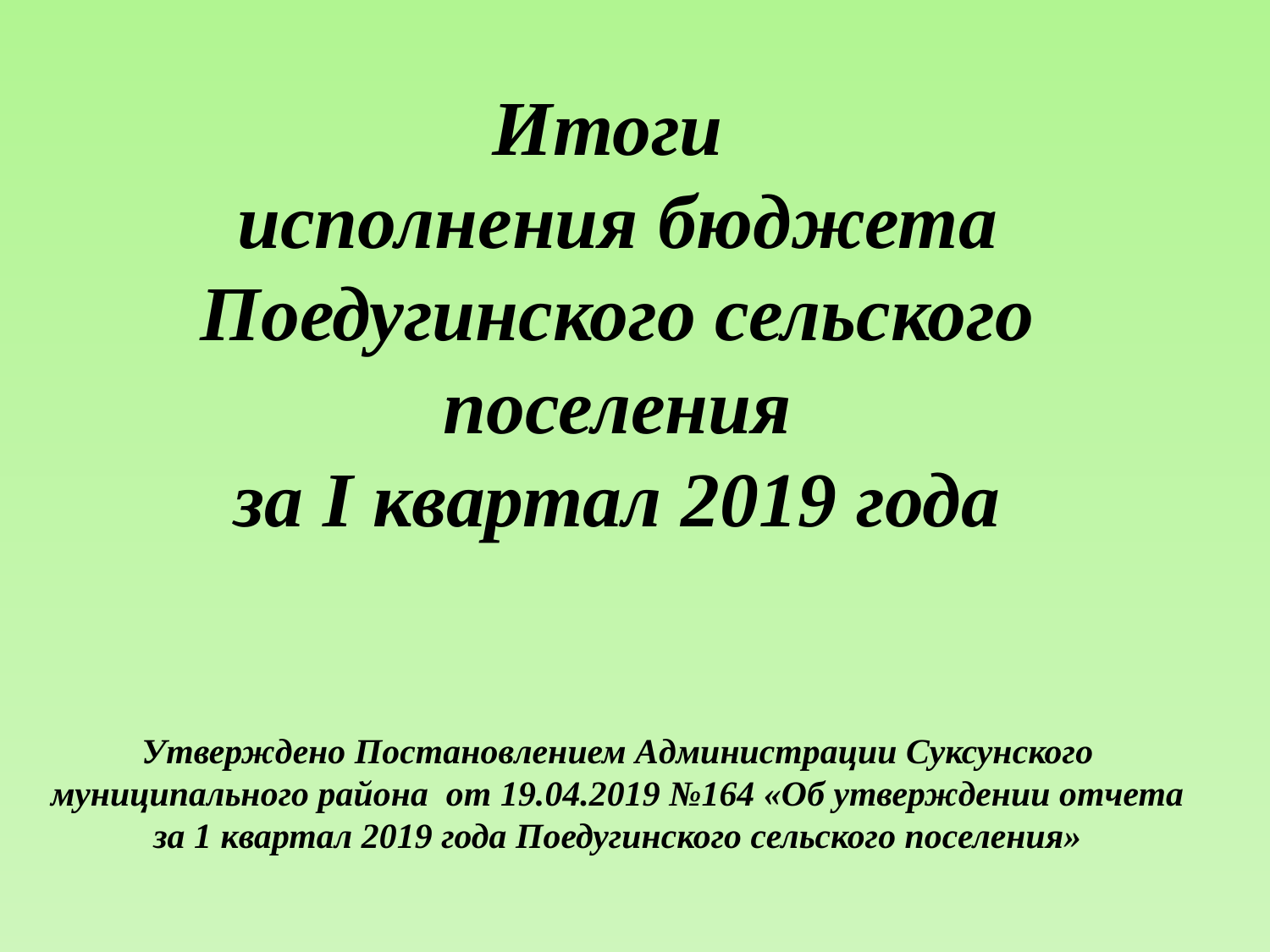

# Итоги исполнения бюджета Поедугинского сельского поселения за I квартал 2019 года Утверждено Постановлением Администрации Суксунского муниципального района  от 19.04.2019 №164 «Об утверждении отчета за 1 квартал 2019 года Поедугинского сельского поселения»